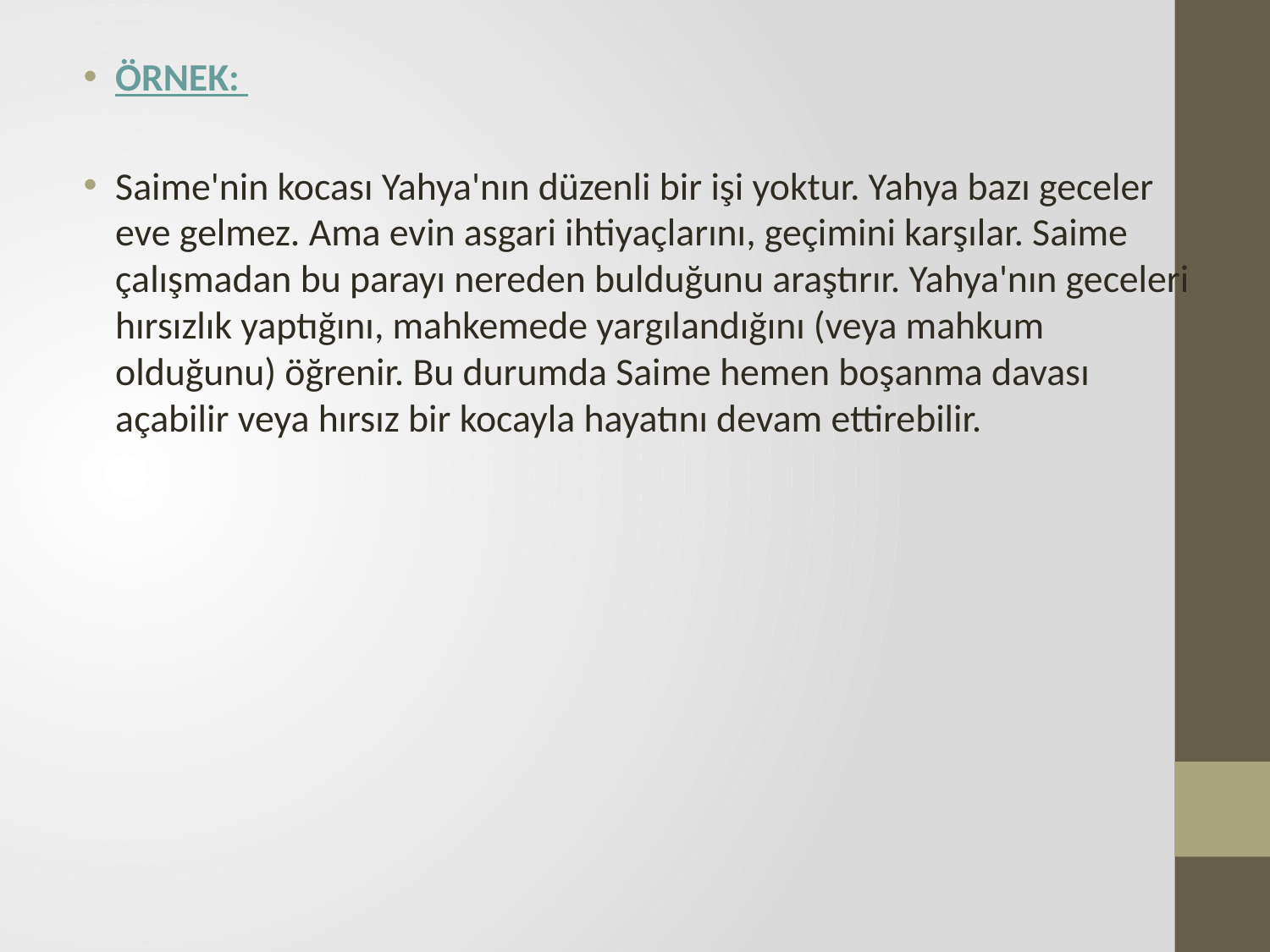

ÖRNEK:

Saime'nin kocası Yahya'nın düzenli bir işi yoktur. Yahya bazı geceler eve gelmez. Ama evin asgari ihtiyaçlarını, geçimini karşılar. Saime çalışmadan bu parayı nereden bulduğunu araştırır. Yahya'nın geceleri hırsızlık yaptığını, mahkemede yargılandığını (veya mahkum olduğunu) öğrenir. Bu durumda Saime hemen boşanma davası açabilir veya hırsız bir kocayla hayatını devam ettirebilir.